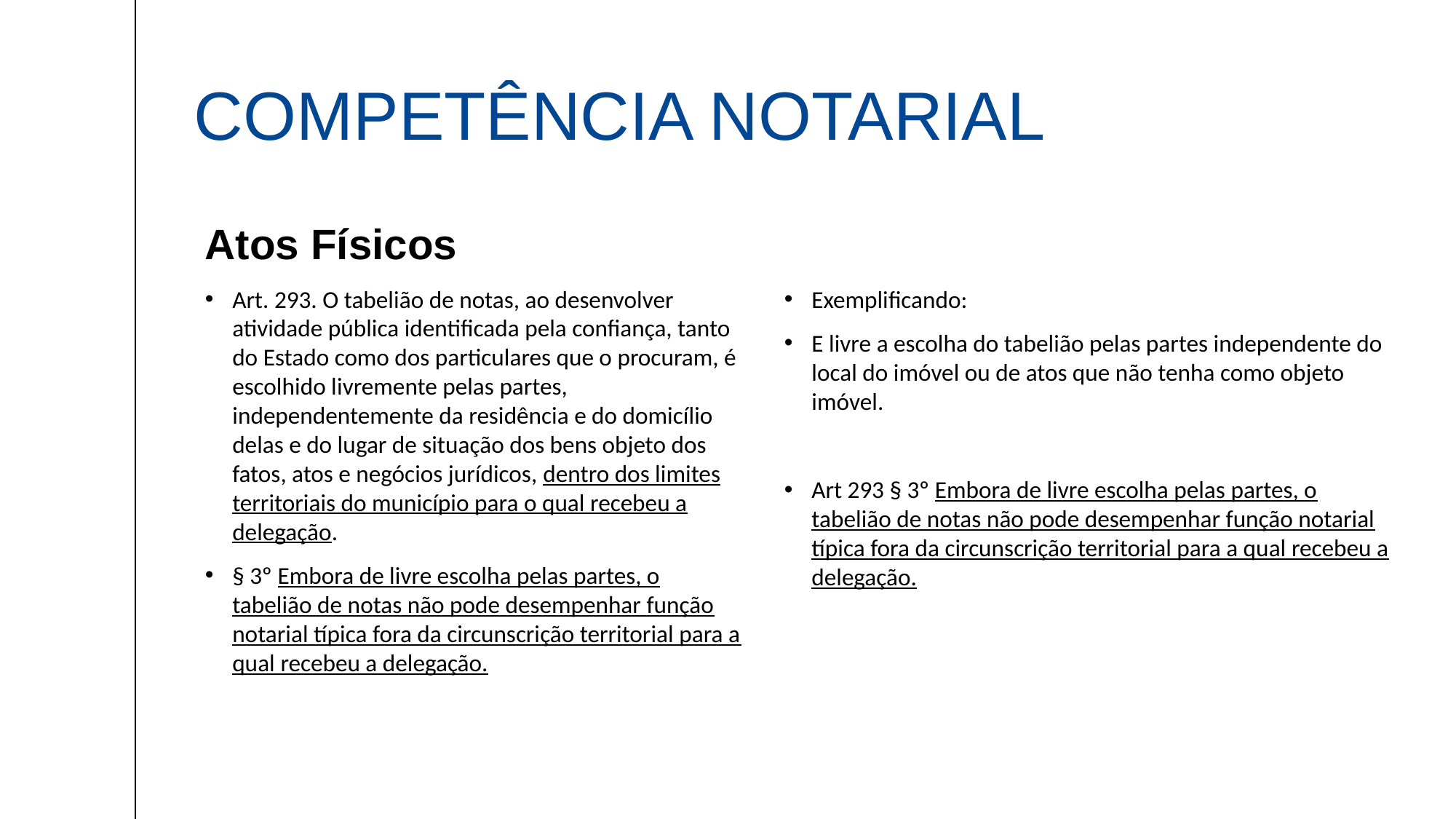

# Competência notarial
Atos Físicos
Art. 293. O tabelião de notas, ao desenvolver atividade pública identificada pela confiança, tanto do Estado como dos particulares que o procuram, é escolhido livremente pelas partes, independentemente da residência e do domicílio delas e do lugar de situação dos bens objeto dos fatos, atos e negócios jurídicos, dentro dos limites territoriais do município para o qual recebeu a delegação.
§ 3º Embora de livre escolha pelas partes, o tabelião de notas não pode desempenhar função notarial típica fora da circunscrição territorial para a qual recebeu a delegação.
Exemplificando:
E livre a escolha do tabelião pelas partes independente do local do imóvel ou de atos que não tenha como objeto imóvel.

Art 293 § 3º Embora de livre escolha pelas partes, o tabelião de notas não pode desempenhar função notarial típica fora da circunscrição territorial para a qual recebeu a delegação.